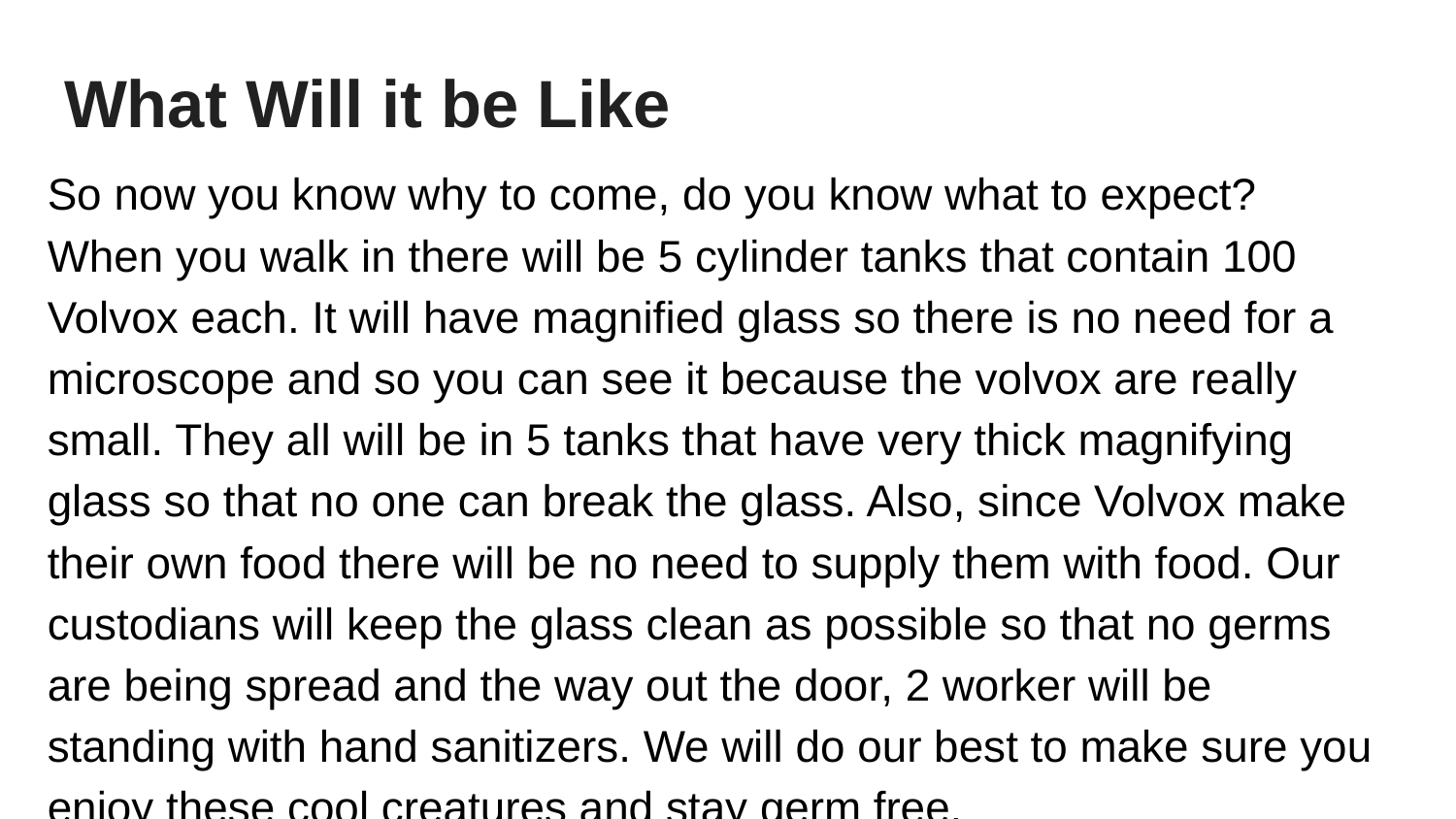

# What Will it be Like
So now you know why to come, do you know what to expect? When you walk in there will be 5 cylinder tanks that contain 100 Volvox each. It will have magnified glass so there is no need for a microscope and so you can see it because the volvox are really small. They all will be in 5 tanks that have very thick magnifying glass so that no one can break the glass. Also, since Volvox make their own food there will be no need to supply them with food. Our custodians will keep the glass clean as possible so that no germs are being spread and the way out the door, 2 worker will be standing with hand sanitizers. We will do our best to make sure you enjoy these cool creatures and stay germ free.